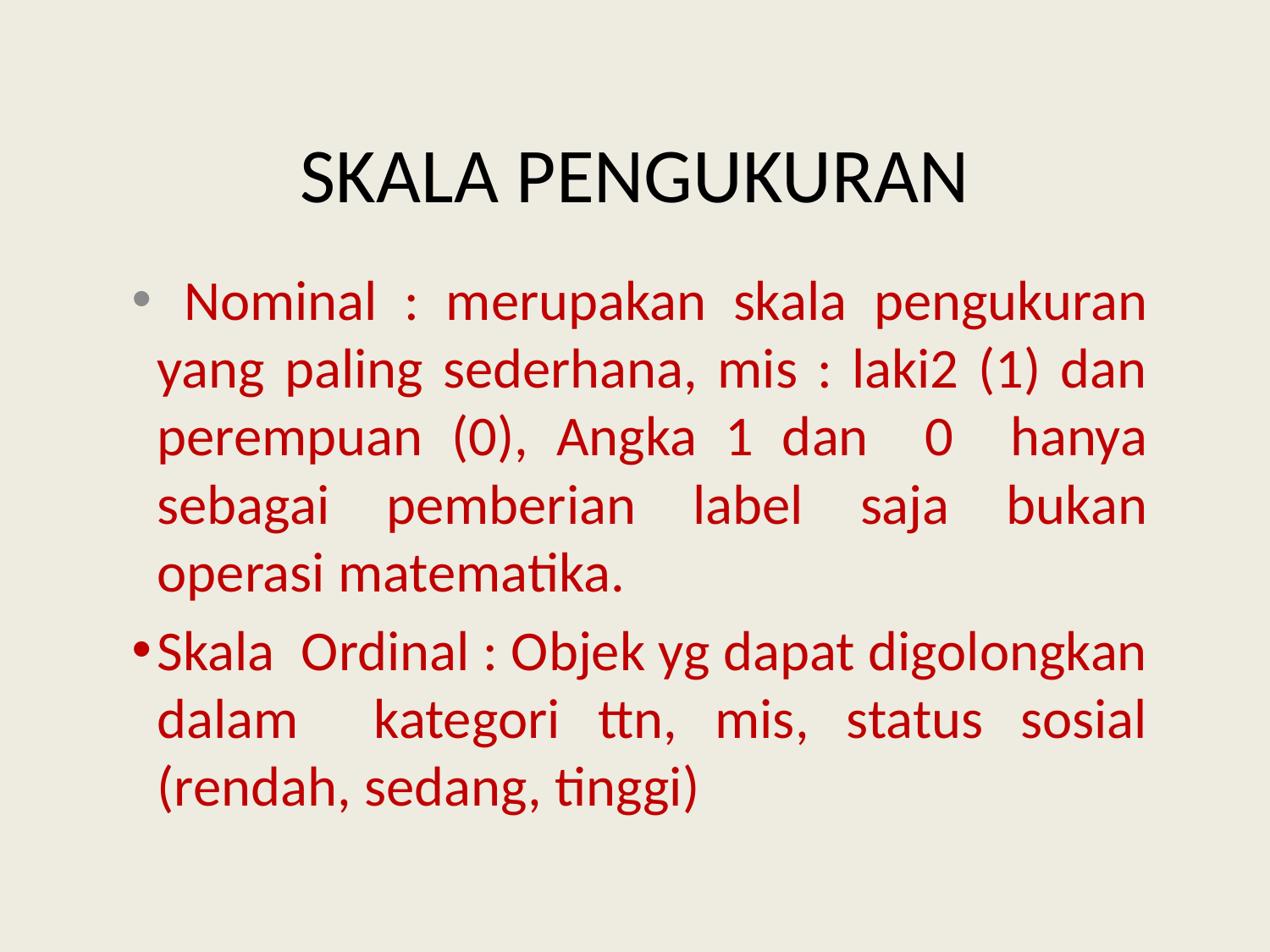

# SKALA PENGUKURAN
 Nominal : merupakan skala pengukuran yang paling sederhana, mis : laki2 (1) dan perempuan (0), Angka 1 dan  0  hanya sebagai pemberian label saja bukan operasi matematika.
Skala  Ordinal : Objek yg dapat digolongkan dalam  kategori ttn, mis, status sosial (rendah, sedang, tinggi)